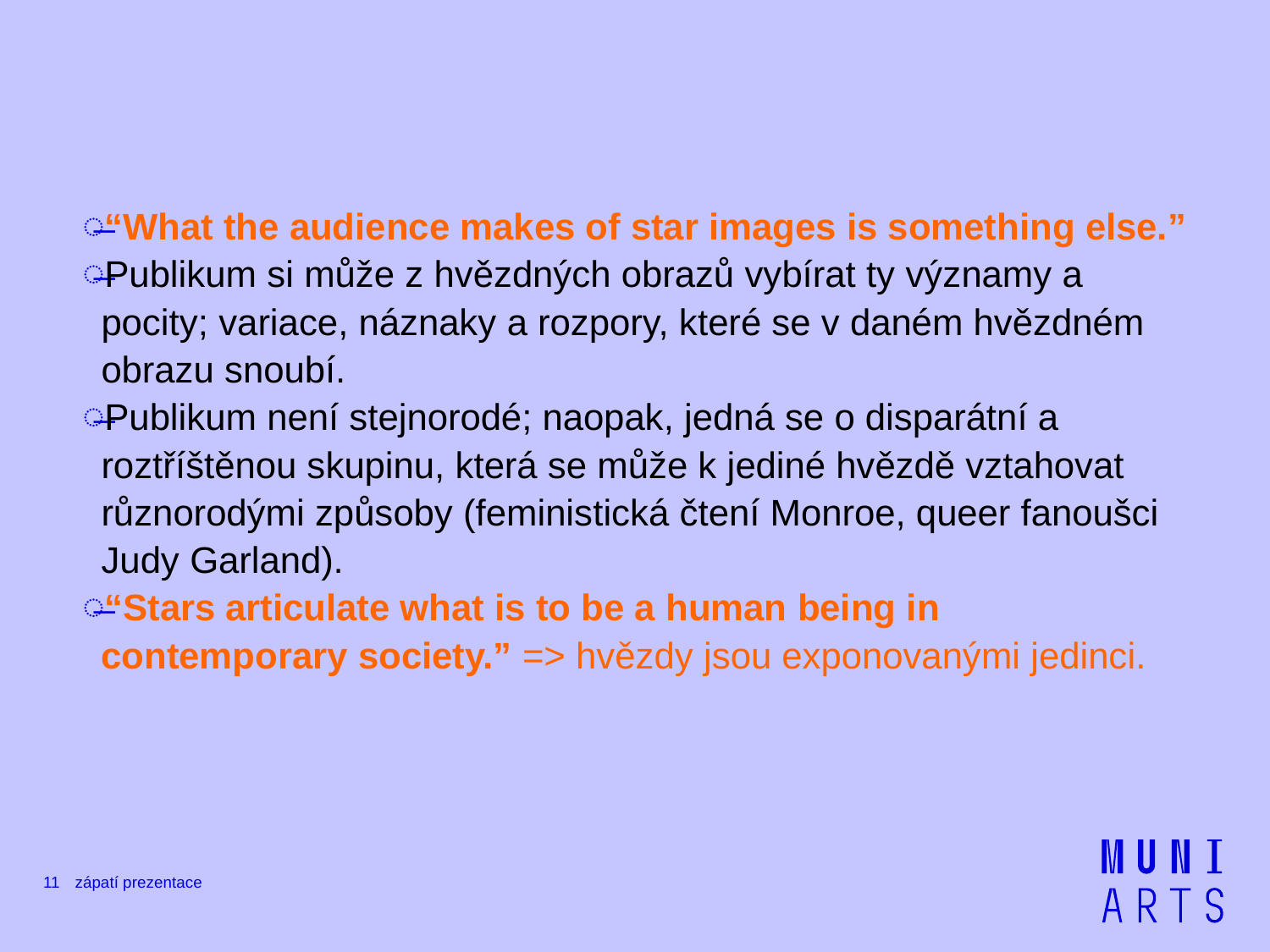

#
“What the audience makes of star images is something else.”
Publikum si může z hvězdných obrazů vybírat ty významy a pocity; variace, náznaky a rozpory, které se v daném hvězdném obrazu snoubí.
Publikum není stejnorodé; naopak, jedná se o disparátní a roztříštěnou skupinu, která se může k jediné hvězdě vztahovat různorodými způsoby (feministická čtení Monroe, queer fanoušci Judy Garland).
“Stars articulate what is to be a human being in contemporary society.” => hvězdy jsou exponovanými jedinci.
11
zápatí prezentace